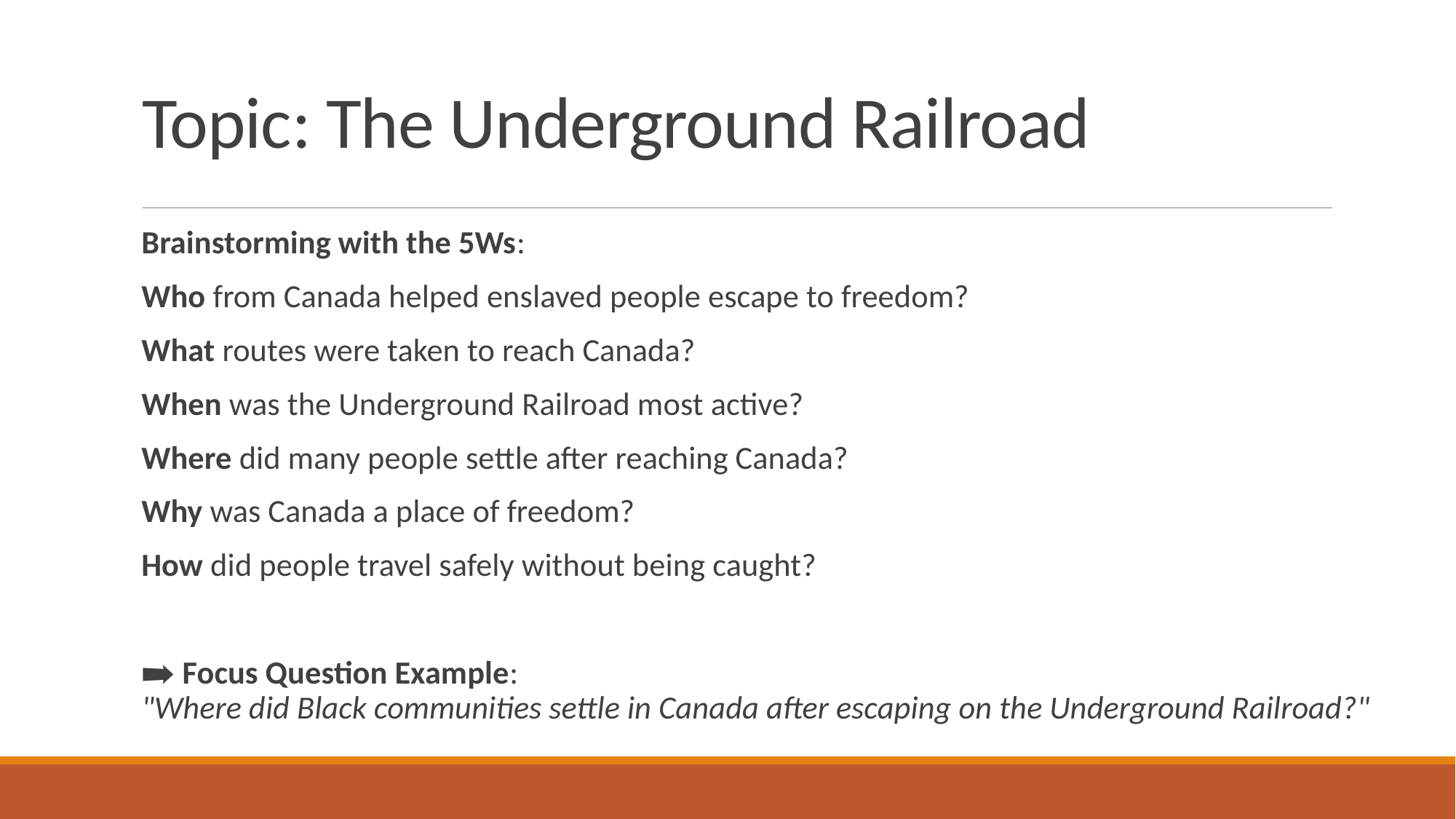

# Topic: The Underground Railroad
Brainstorming with the 5Ws:
Who from Canada helped enslaved people escape to freedom?
What routes were taken to reach Canada?
When was the Underground Railroad most active?
Where did many people settle after reaching Canada?
Why was Canada a place of freedom?
How did people travel safely without being caught?

➡️ Focus Question Example:
"Where did Black communities settle in Canada after escaping on the Underground Railroad?"